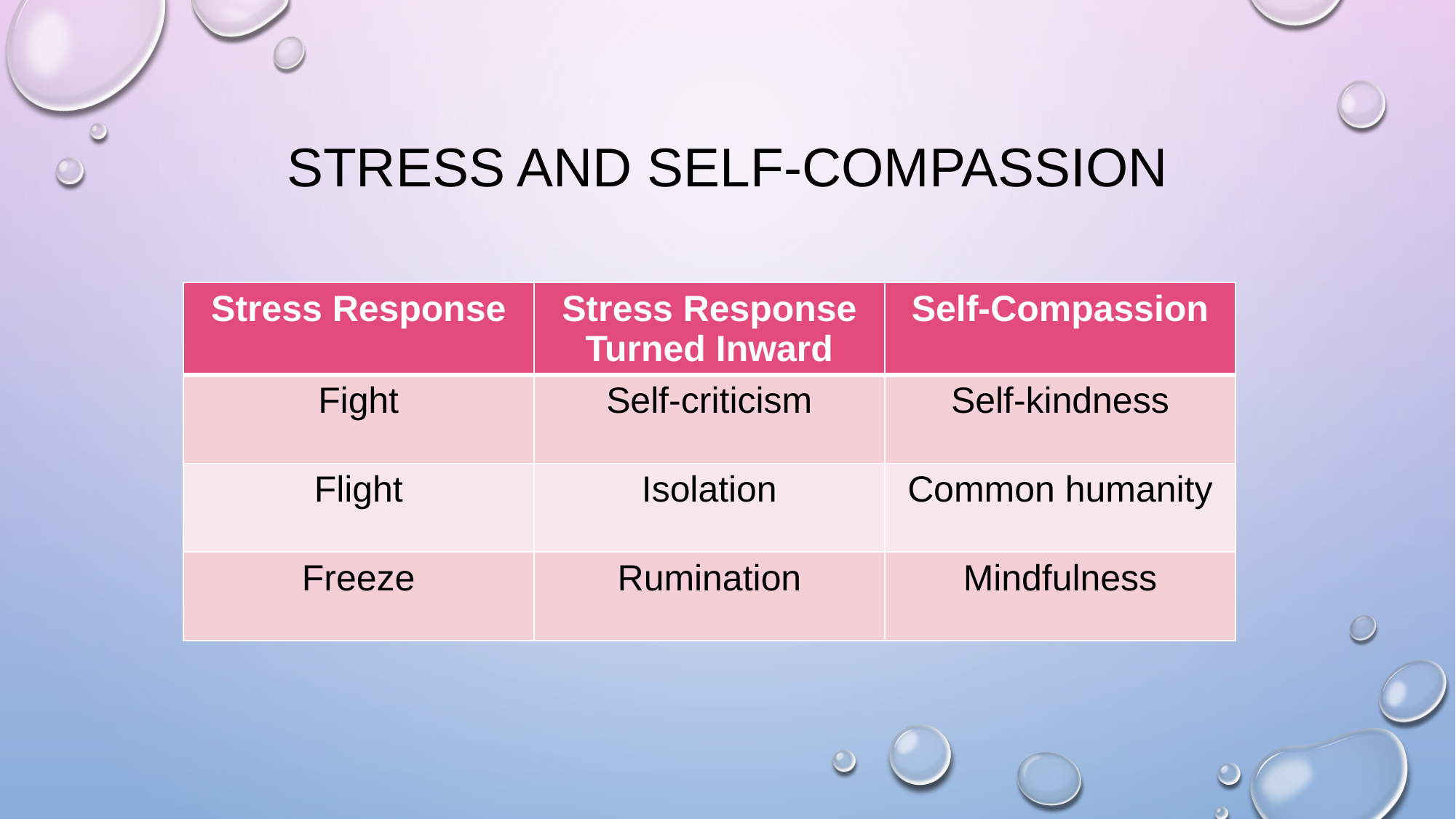

# Stress and self-compassion
| Stress Response | Stress Response Turned Inward | Self-Compassion |
| --- | --- | --- |
| Fight | Self-criticism | Self-kindness |
| Flight | Isolation | Common humanity |
| Freeze | Rumination | Mindfulness |